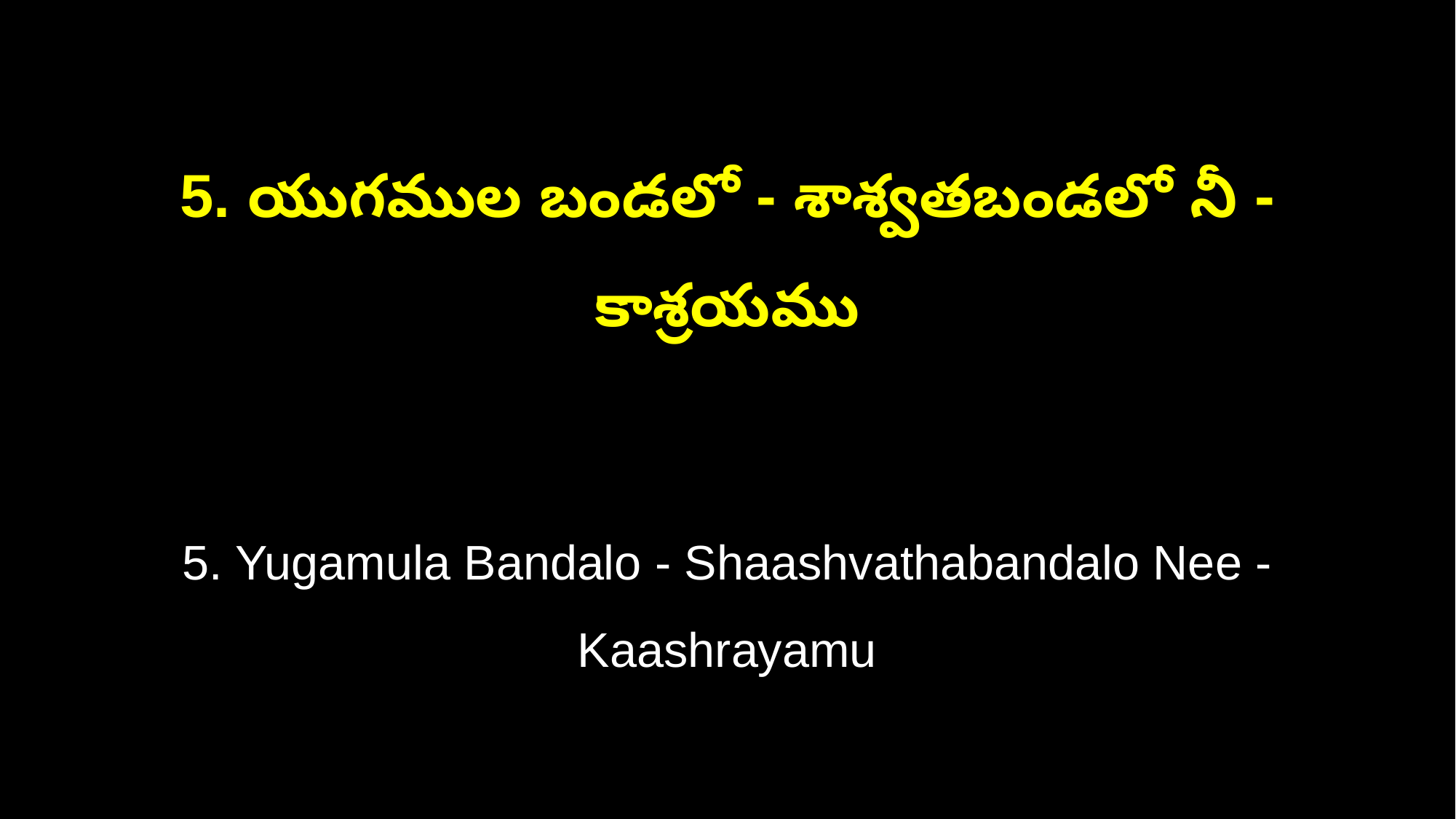

5. యుగముల బండలో - శాశ్వతబండలో నీ - కాశ్రయము
5. Yugamula Bandalo - Shaashvathabandalo Nee - Kaashrayamu